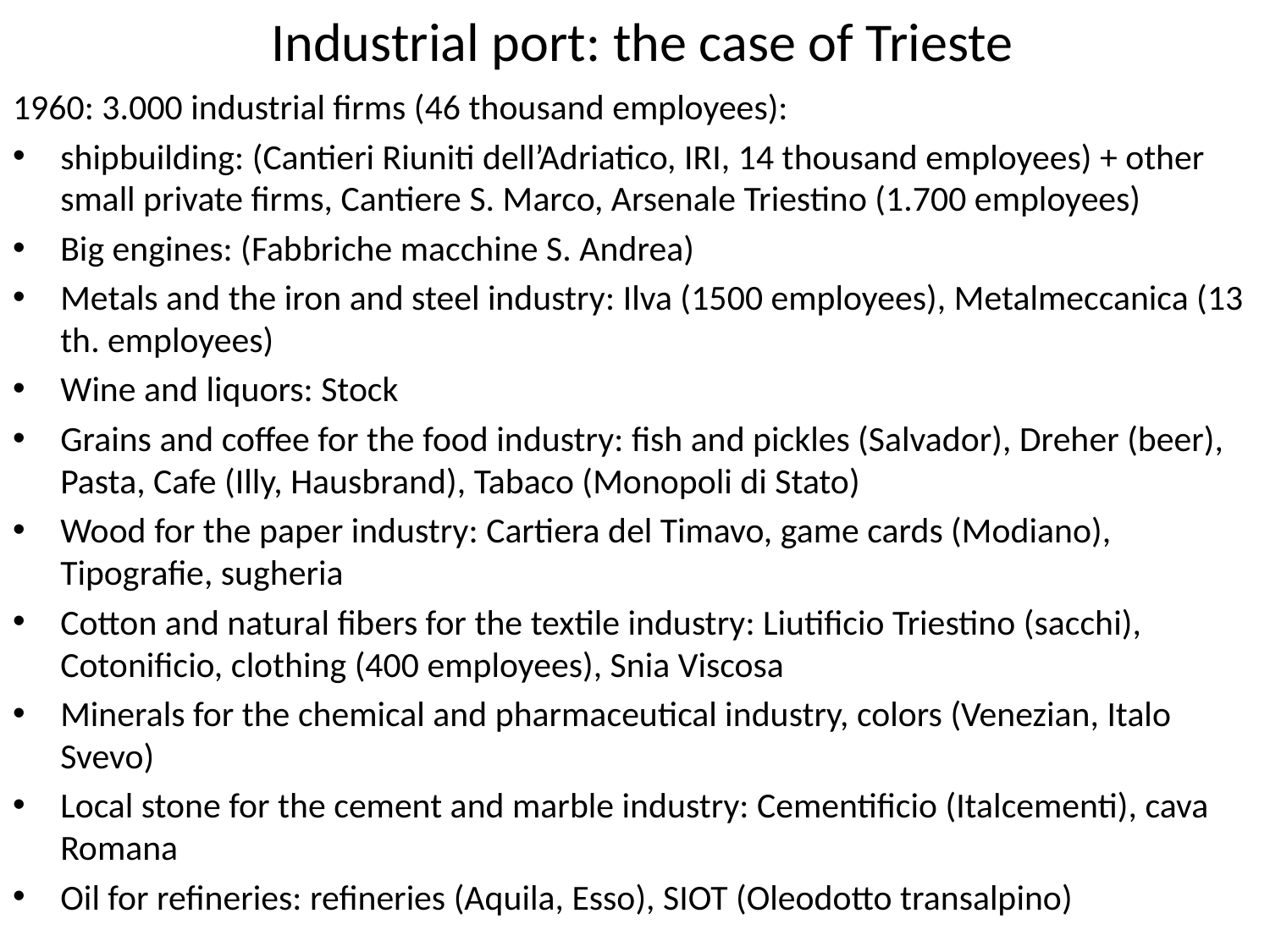

# Industrial port: the case of Trieste
1960: 3.000 industrial firms (46 thousand employees):
shipbuilding: (Cantieri Riuniti dell’Adriatico, IRI, 14 thousand employees) + other small private firms, Cantiere S. Marco, Arsenale Triestino (1.700 employees)
Big engines: (Fabbriche macchine S. Andrea)
Metals and the iron and steel industry: Ilva (1500 employees), Metalmeccanica (13 th. employees)
Wine and liquors: Stock
Grains and coffee for the food industry: fish and pickles (Salvador), Dreher (beer), Pasta, Cafe (Illy, Hausbrand), Tabaco (Monopoli di Stato)
Wood for the paper industry: Cartiera del Timavo, game cards (Modiano), Tipografie, sugheria
Cotton and natural fibers for the textile industry: Liutificio Triestino (sacchi), Cotonificio, clothing (400 employees), Snia Viscosa
Minerals for the chemical and pharmaceutical industry, colors (Venezian, Italo Svevo)
Local stone for the cement and marble industry: Cementificio (Italcementi), cava Romana
Oil for refineries: refineries (Aquila, Esso), SIOT (Oleodotto transalpino)